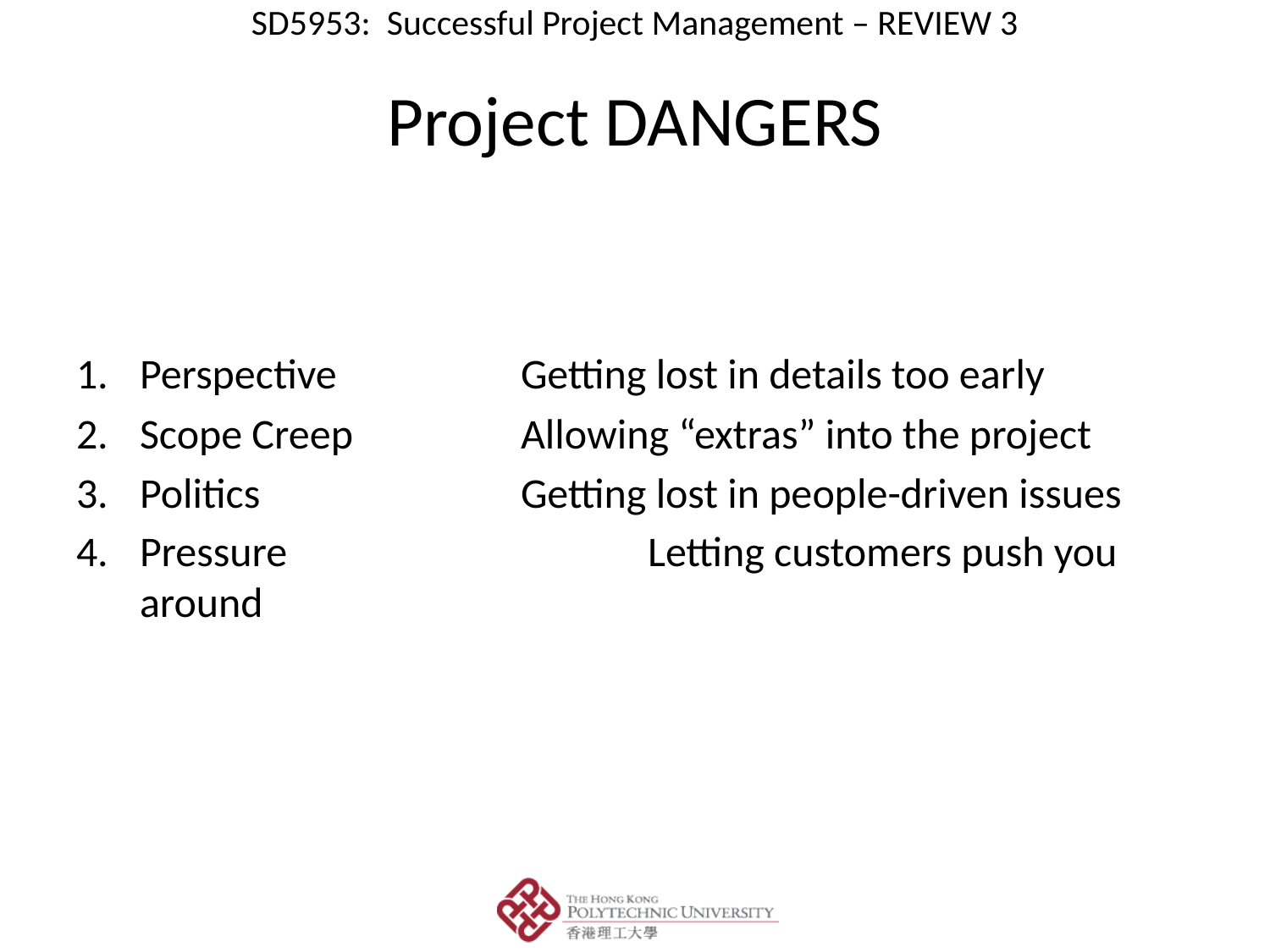

# Project DANGERS

Perspective		Getting lost in details too early
Scope Creep		Allowing “extras” into the project
Politics			Getting lost in people-driven issues
Pressure			Letting customers push you around